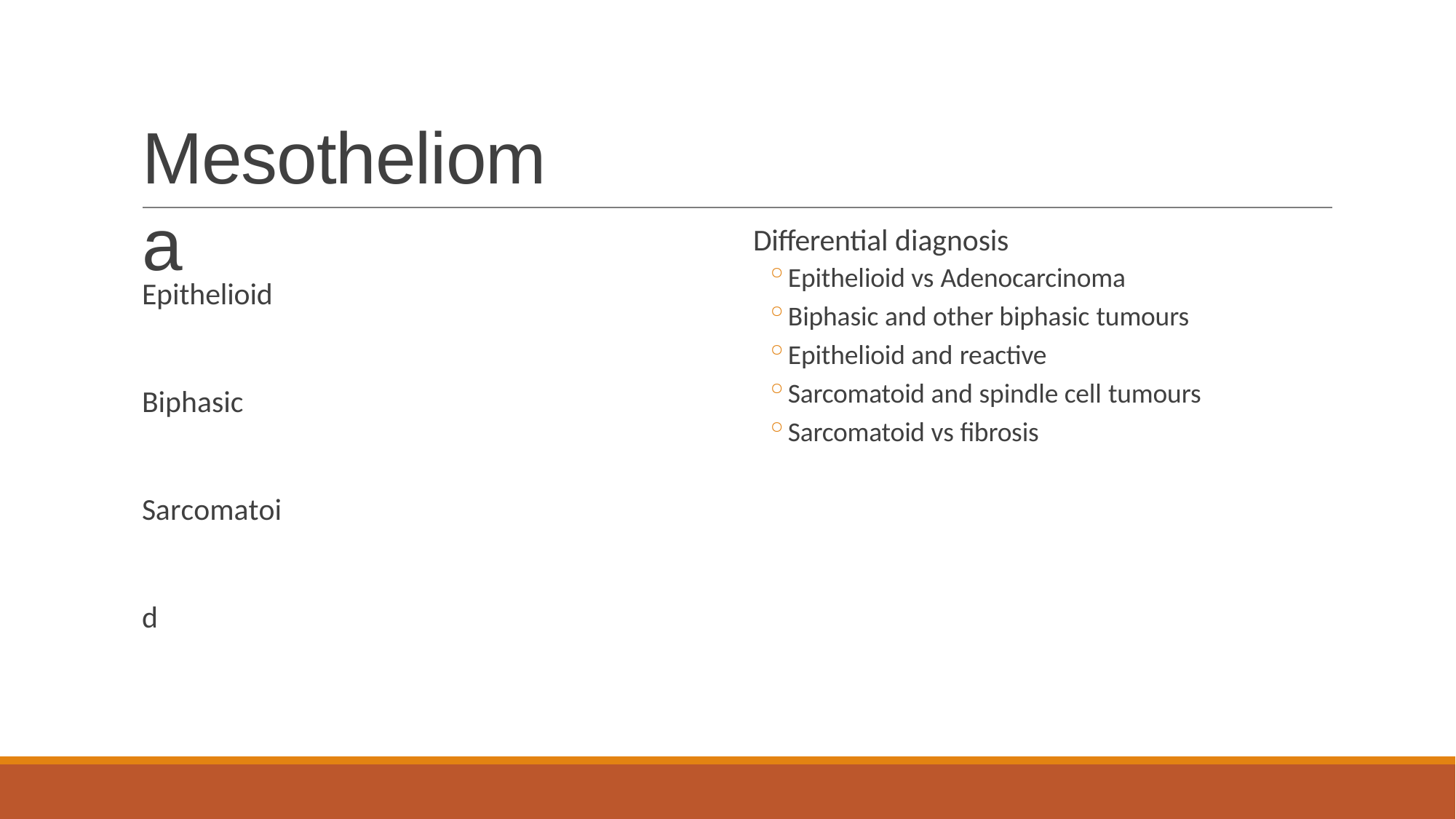

# Mesothelioma
Differential diagnosis
Epithelioid vs Adenocarcinoma
Biphasic and other biphasic tumours
Epithelioid and reactive
Sarcomatoid and spindle cell tumours
Sarcomatoid vs fibrosis
Epithelioid
Biphasic  Sarcomatoid